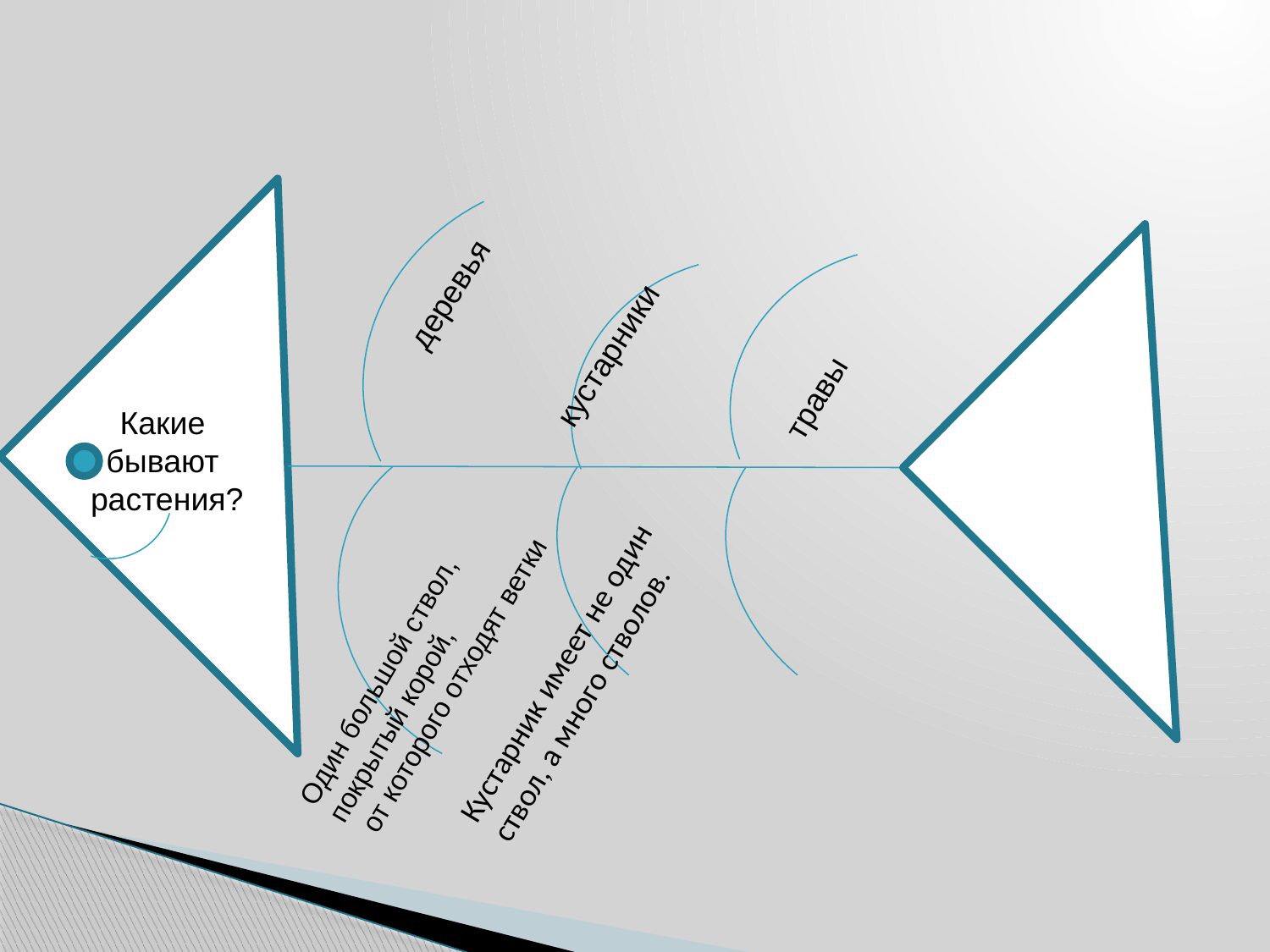

деревья

кустарники

травы
Какие
бывают
растения?

Один большой ствол, покрытый корой,
 от которого отходят ветки
Кустарник имеет не один ствол, а много стволов.